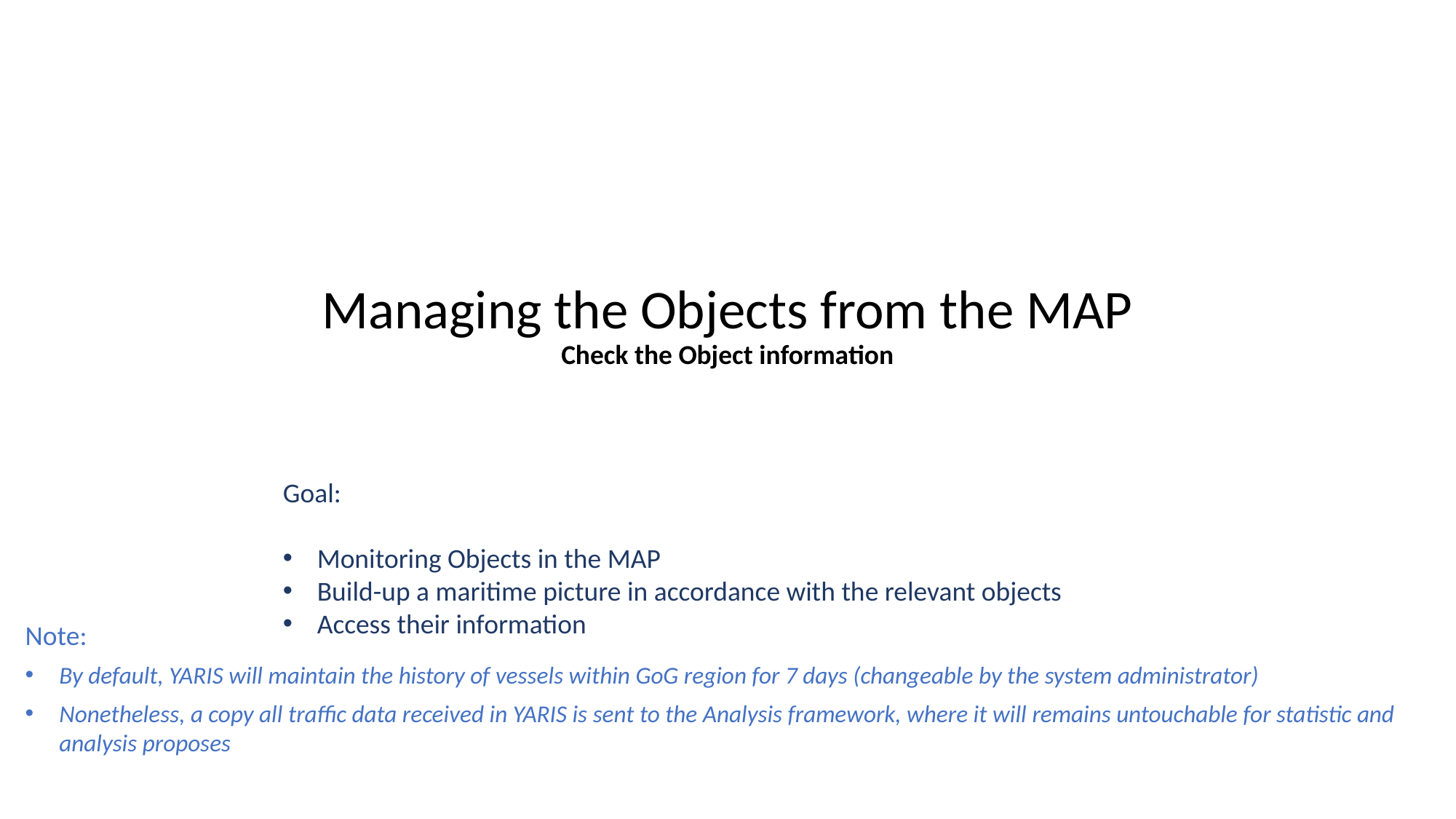

# Managing the Objects from the MAP Check the Object information
Goal:

Monitoring Objects in the MAP
Build-up a maritime picture in accordance with the relevant objects
Access their information
Note:
By default, YARIS will maintain the history of vessels within GoG region for 7 days (changeable by the system administrator)
Nonetheless, a copy all traffic data received in YARIS is sent to the Analysis framework, where it will remains untouchable for statistic and analysis proposes